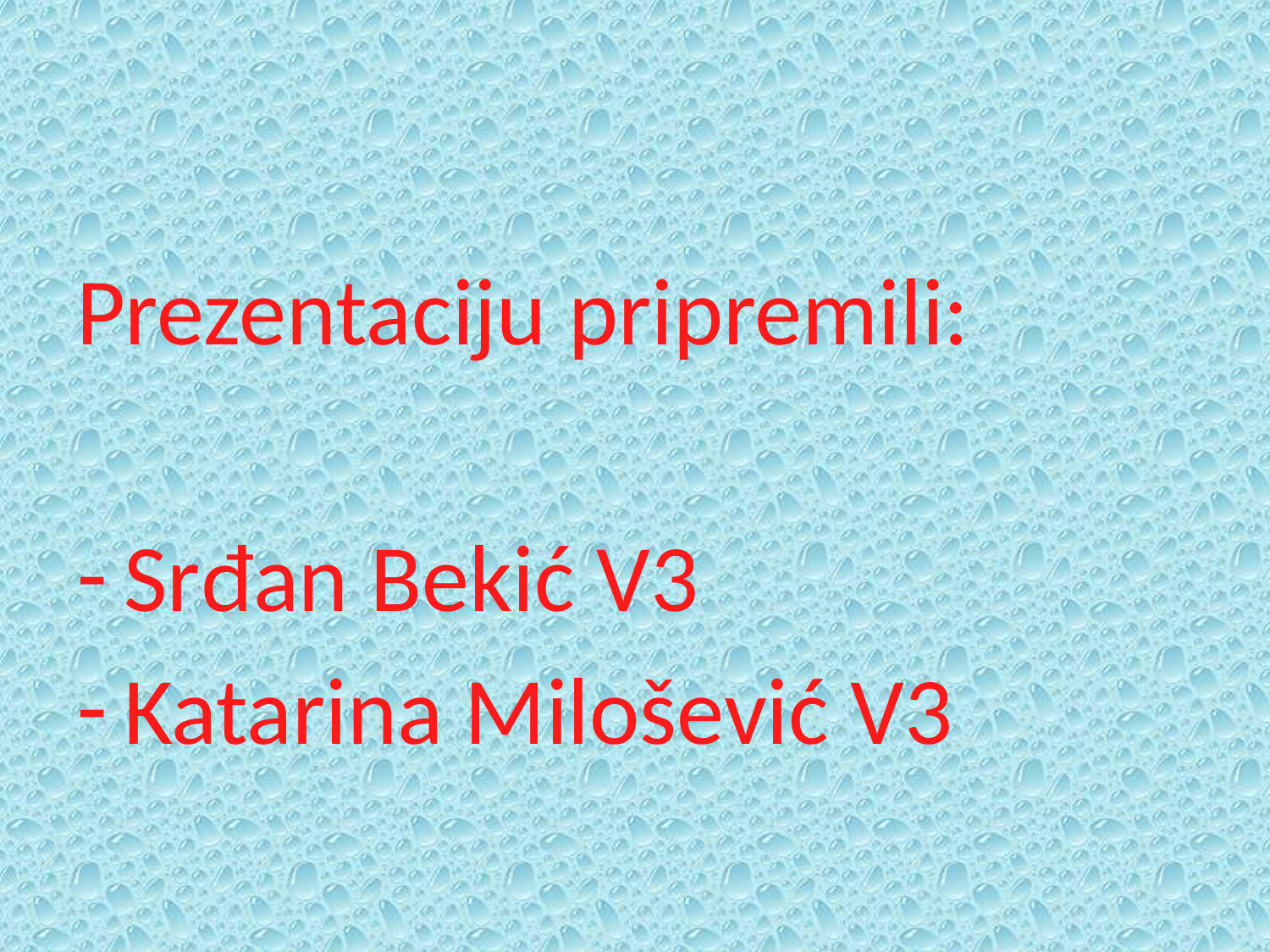

Prezentaciju pripremili:

Srđan Bekić V3
Katarina Milošević V3